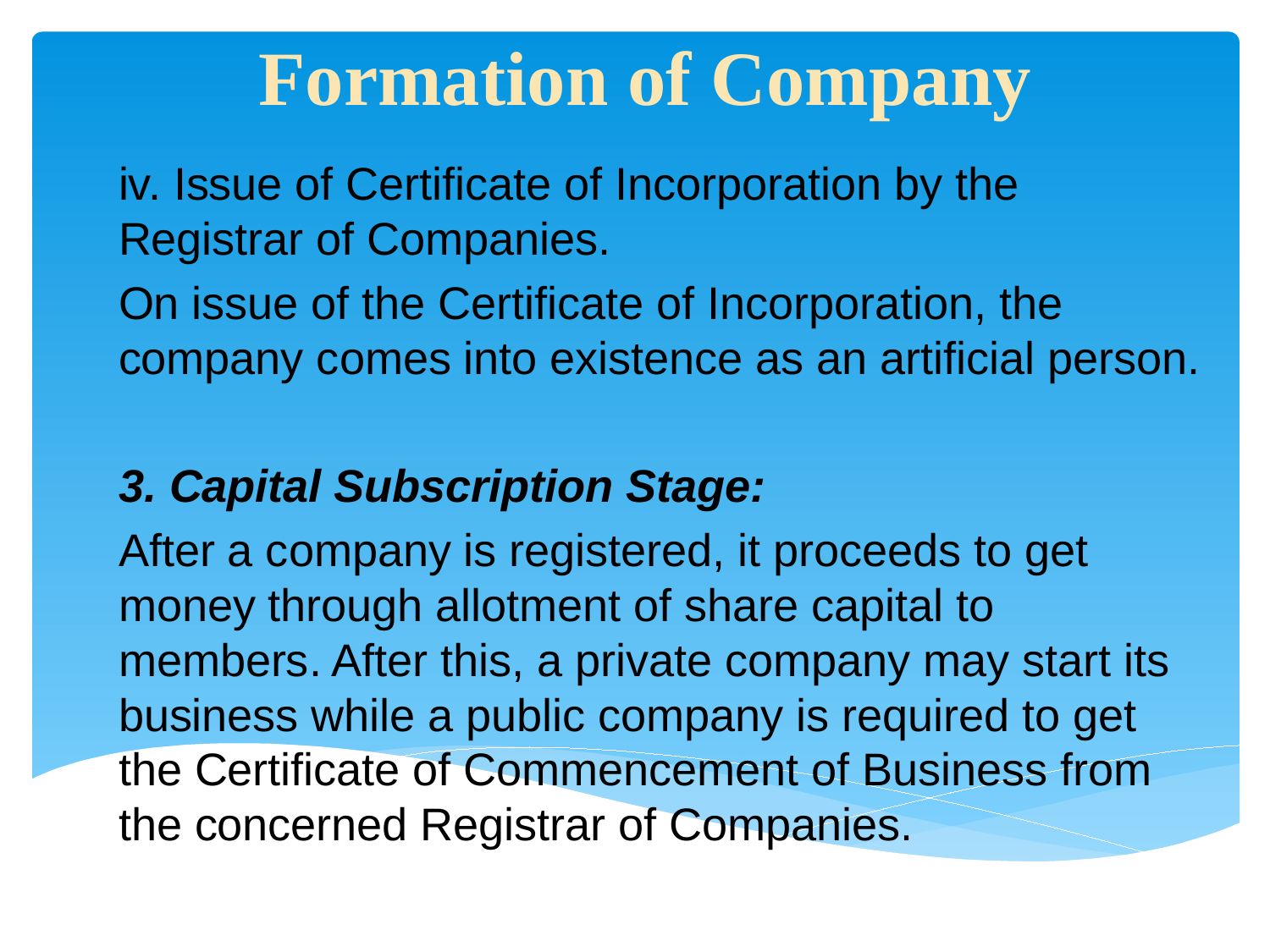

# Formation of Company
iv. Issue of Certificate of Incorporation by the Registrar of Companies.
On issue of the Certificate of Incorporation, the company comes into existence as an artificial person.

3. Capital Subscription Stage:
After a company is registered, it proceeds to get money through allotment of share capital to members. After this, a private company may start its business while a public company is required to get the Certificate of Commencement of Business from the concerned Registrar of Companies.